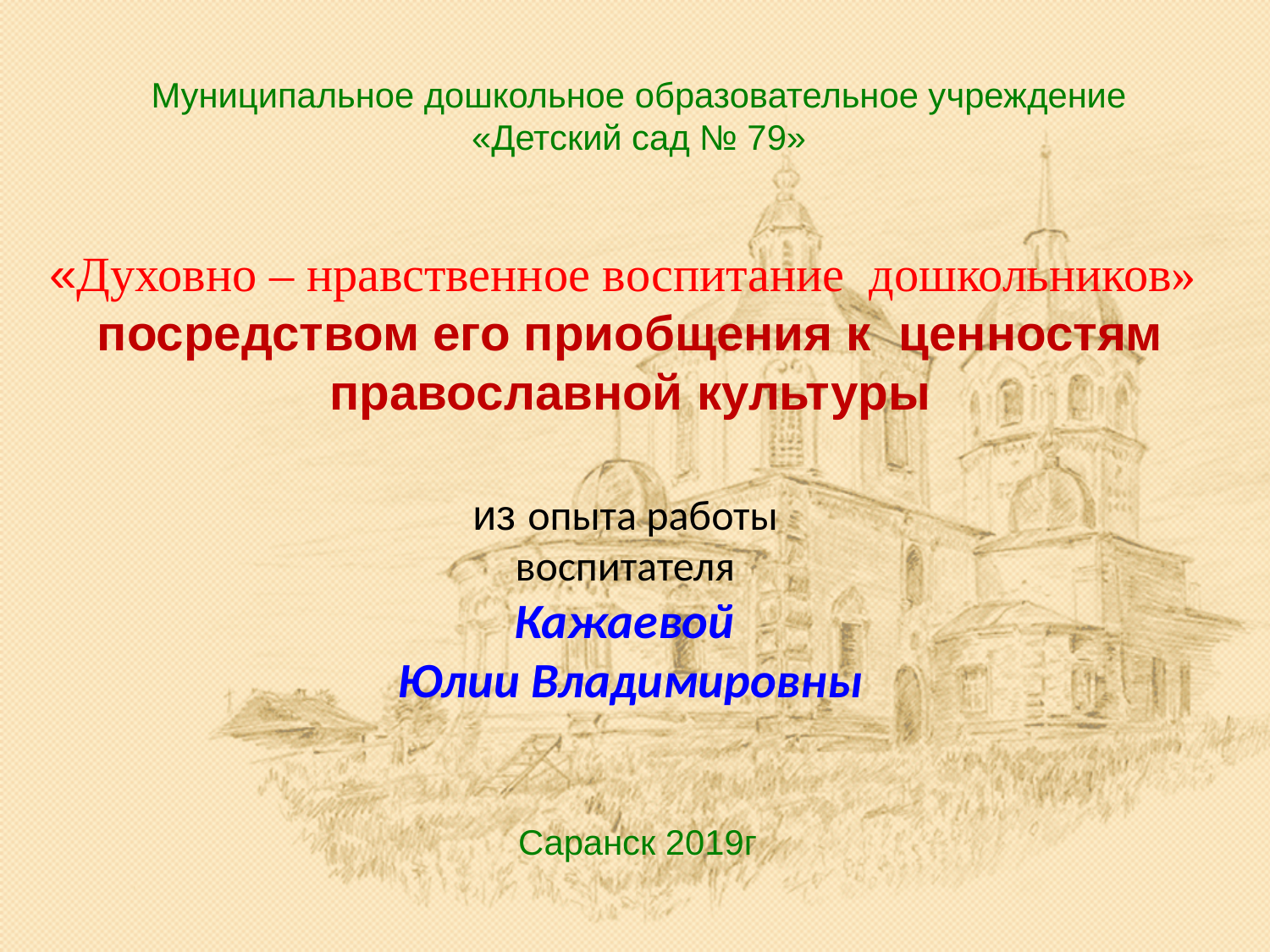

# Муниципальное дошкольное образовательное учреждение «Детский сад № 79»
«Духовно – нравственное воспитание  дошкольников»
посредством его приобщения к  ценностям православной культуры
из опыта работы
воспитателя
Кажаевой
Юлии Владимировны

Саранск 2019г